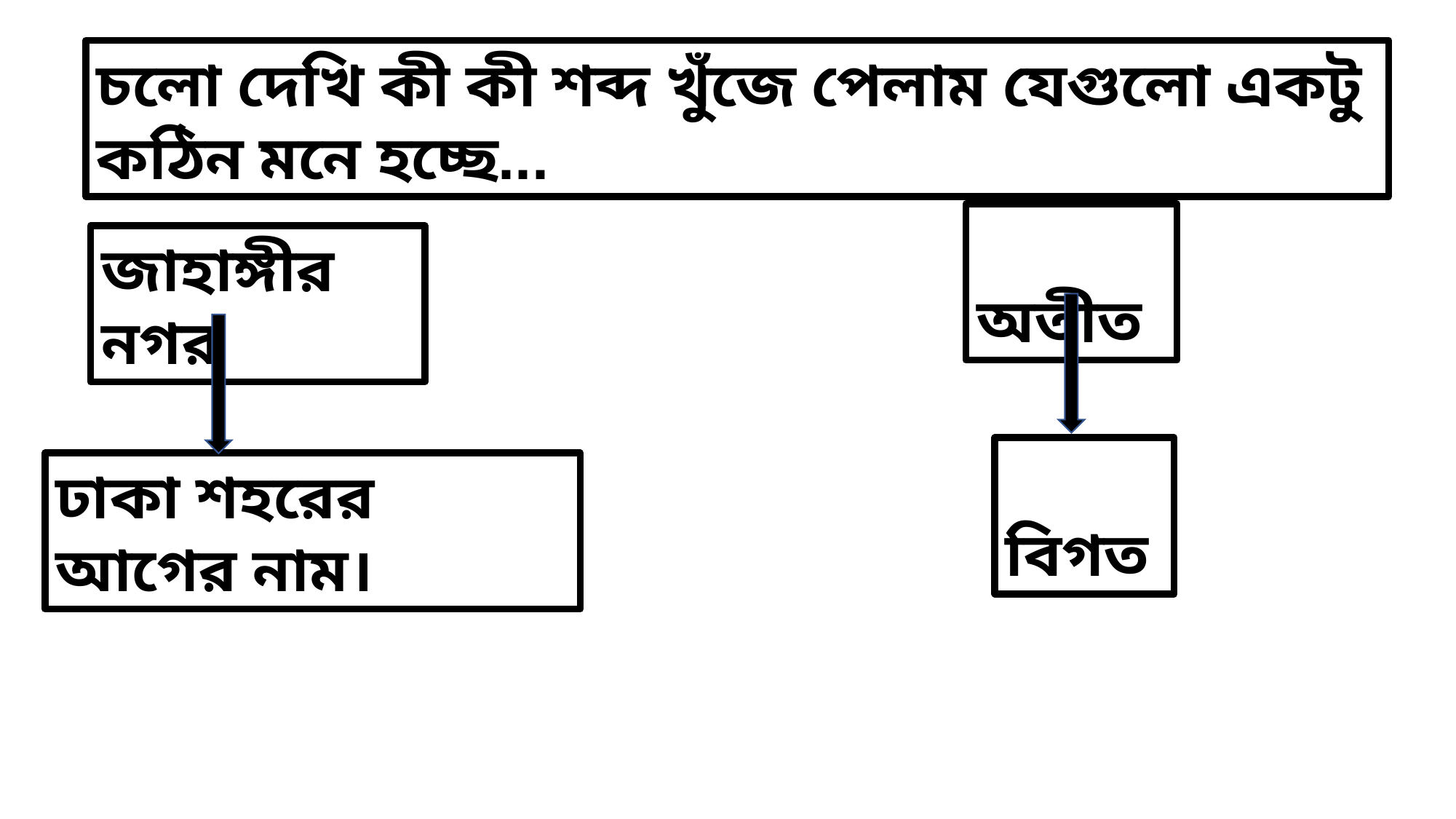

চলো দেখি কী কী শব্দ খুঁজে পেলাম যেগুলো একটু কঠিন মনে হচ্ছে...
  অতীত
জাহাঙ্গীর নগর

 বিগত
ঢাকা শহরের আগের নাম।